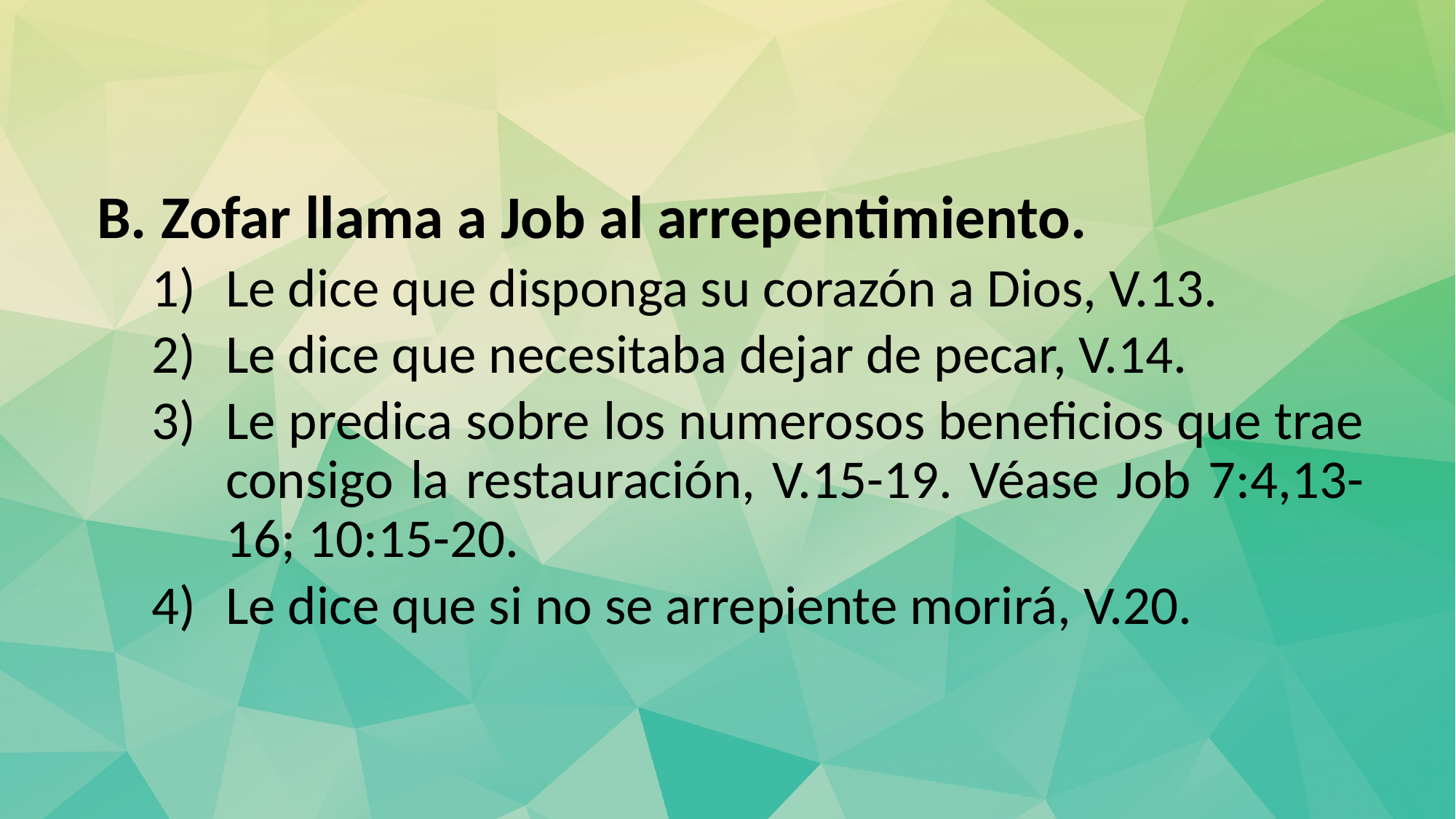

Zofar llama a Job al arrepentimiento.
Le dice que disponga su corazón a Dios, V.13.
Le dice que necesitaba dejar de pecar, V.14.
Le predica sobre los numerosos beneficios que trae consigo la restauración, V.15-19. Véase Job 7:4,13-16; 10:15-20.
Le dice que si no se arrepiente morirá, V.20.